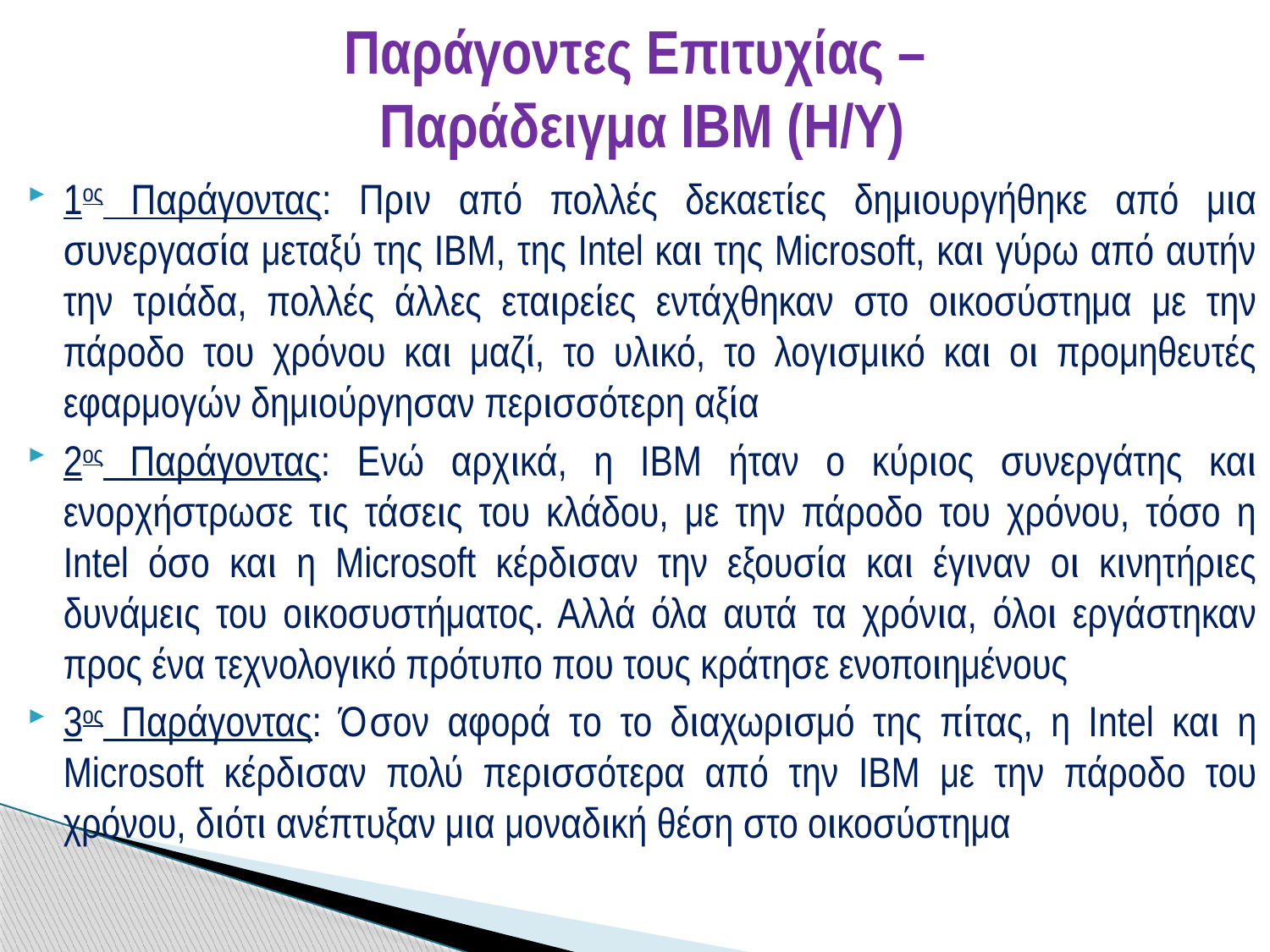

# Παράγοντες Επιτυχίας – Παράδειγμα ΙΒΜ (Η/Υ)
1ος Παράγοντας: Πριν από πολλές δεκαετίες δημιουργήθηκε από μια συνεργασία μεταξύ της IBM, της Intel και της Microsoft, και γύρω από αυτήν την τριάδα, πολλές άλλες εταιρείες εντάχθηκαν στο οικοσύστημα με την πάροδο του χρόνου και μαζί, το υλικό, το λογισμικό και οι προμηθευτές εφαρμογών δημιούργησαν περισσότερη αξία
2ος Παράγοντας: Ενώ αρχικά, η IBM ήταν ο κύριος συνεργάτης και ενορχήστρωσε τις τάσεις του κλάδου, με την πάροδο του χρόνου, τόσο η Intel όσο και η Microsoft κέρδισαν την εξουσία και έγιναν οι κινητήριες δυνάμεις του οικοσυστήματος. Αλλά όλα αυτά τα χρόνια, όλοι εργάστηκαν προς ένα τεχνολογικό πρότυπο που τους κράτησε ενοποιημένους
3ος Παράγοντας: Όσον αφορά τo το διαχωρισμό της πίτας, η Intel και η Microsoft κέρδισαν πολύ περισσότερα από την IBM με την πάροδο του χρόνου, διότι ανέπτυξαν μια μοναδική θέση στο οικοσύστημα